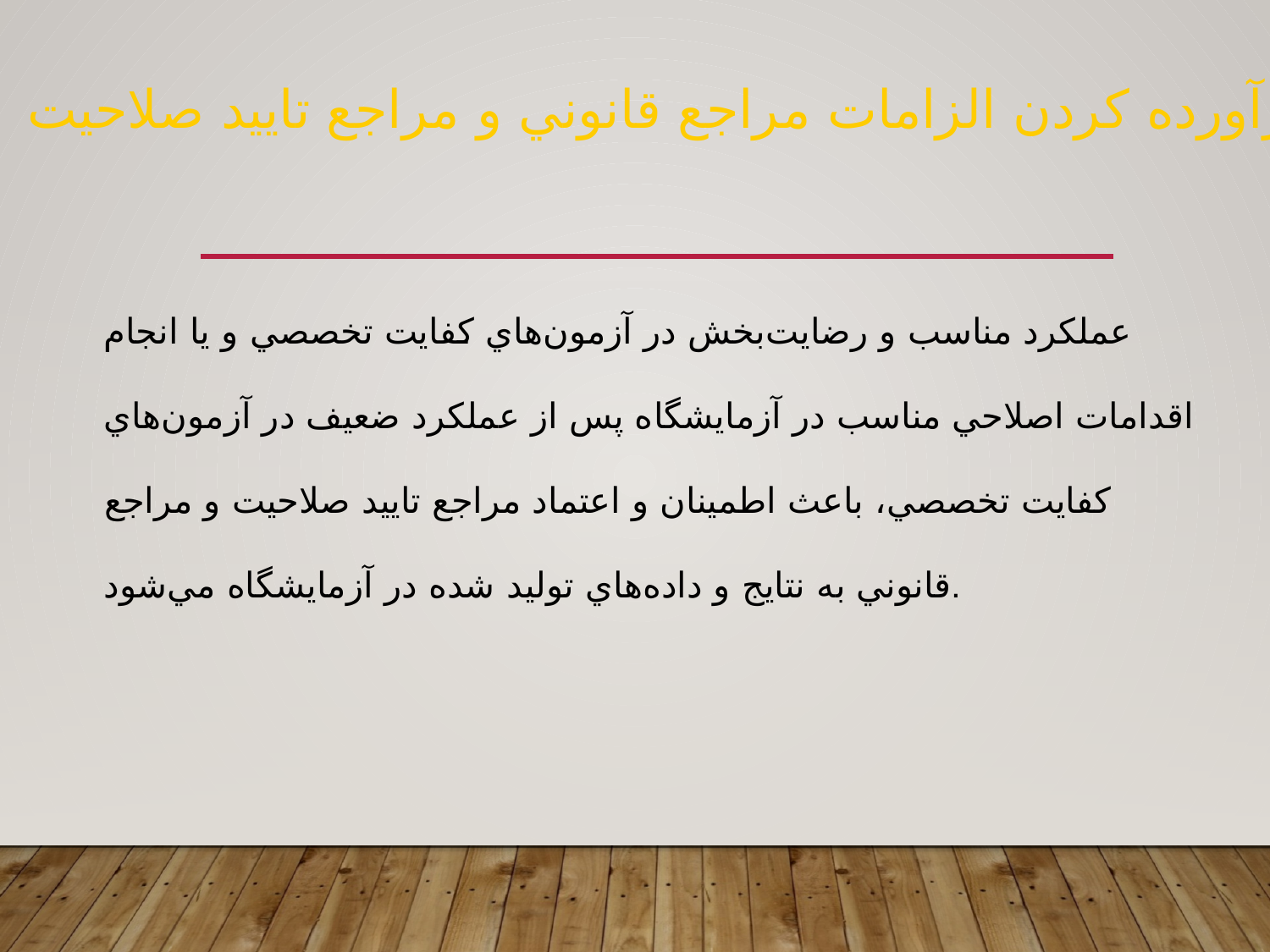

برآورده کردن الزامات مراجع قانوني و مراجع تاييد صلاحيت
عملکرد مناسب و رضايت‌بخش در آزمون‌هاي کفايت تخصصي و يا انجام اقدامات اصلاحي مناسب در آزمايشگاه پس از عملکرد ضعيف در آزمون‌هاي کفايت تخصصي، باعث اطمينان و اعتماد مراجع تاييد صلاحيت و مراجع قانوني به نتايج و داده‌هاي توليد شده در آزمايشگاه مي‌شود.